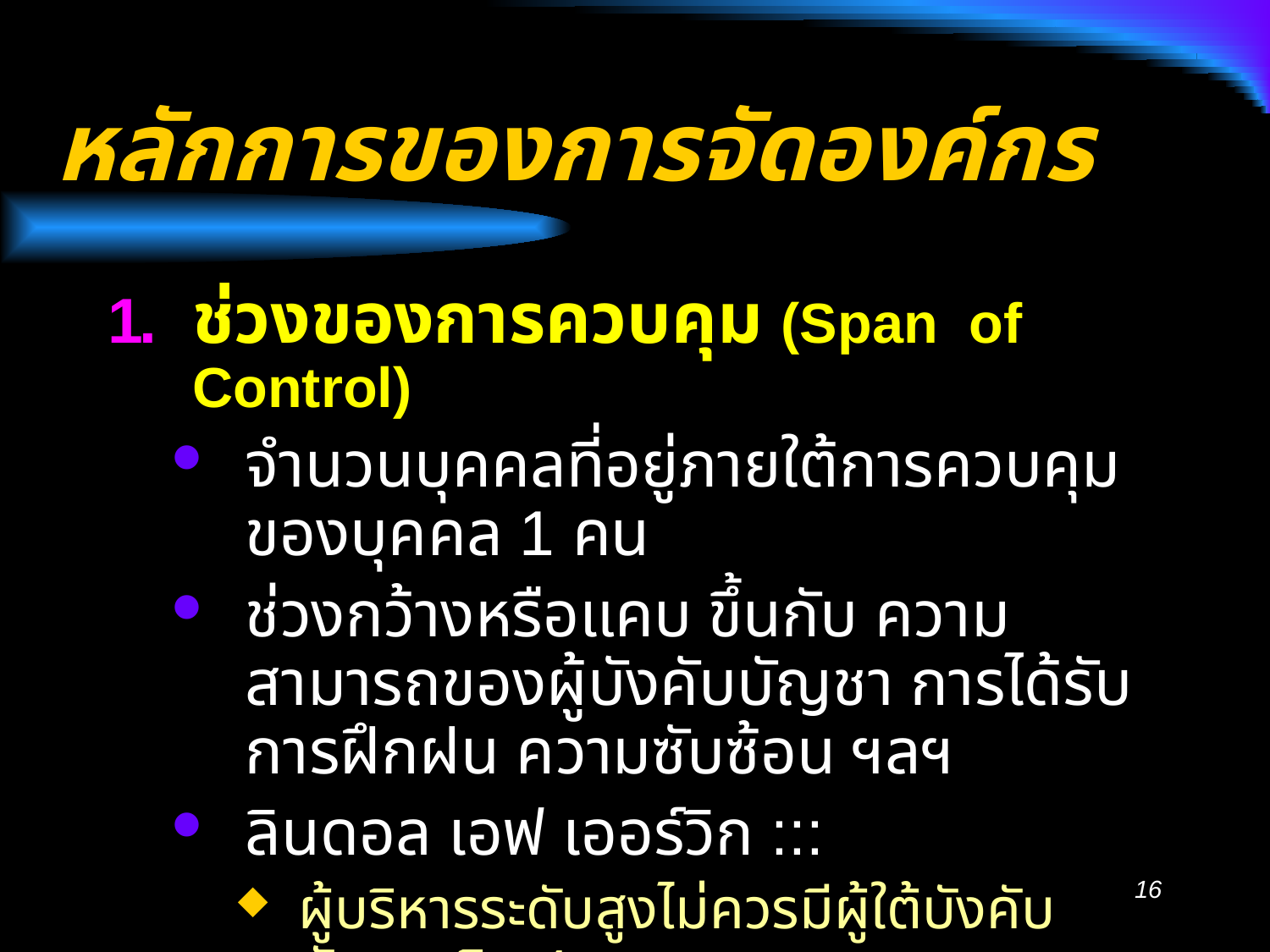

# หลักการของการจัดองค์กร
ช่วงของการควบคุม (Span  of  Control)
จำนวนบุคคลที่อยู่ภายใต้การควบคุมของบุคคล 1 คน
ช่วงกว้างหรือแคบ ขึ้นกับ ความสามารถของผู้บังคับบัญชา การได้รับการฝึกฝน ความซับซ้อน ฯลฯ
ลินดอล เอฟ เออร์วิก :::
ผู้บริหารระดับสูงไม่ควรมีผู้ใต้บังคับบัญชาเกิน 4 คน
ผู้บริหารระดับล่าง อาจจะมีได้ 8-12 คน
16